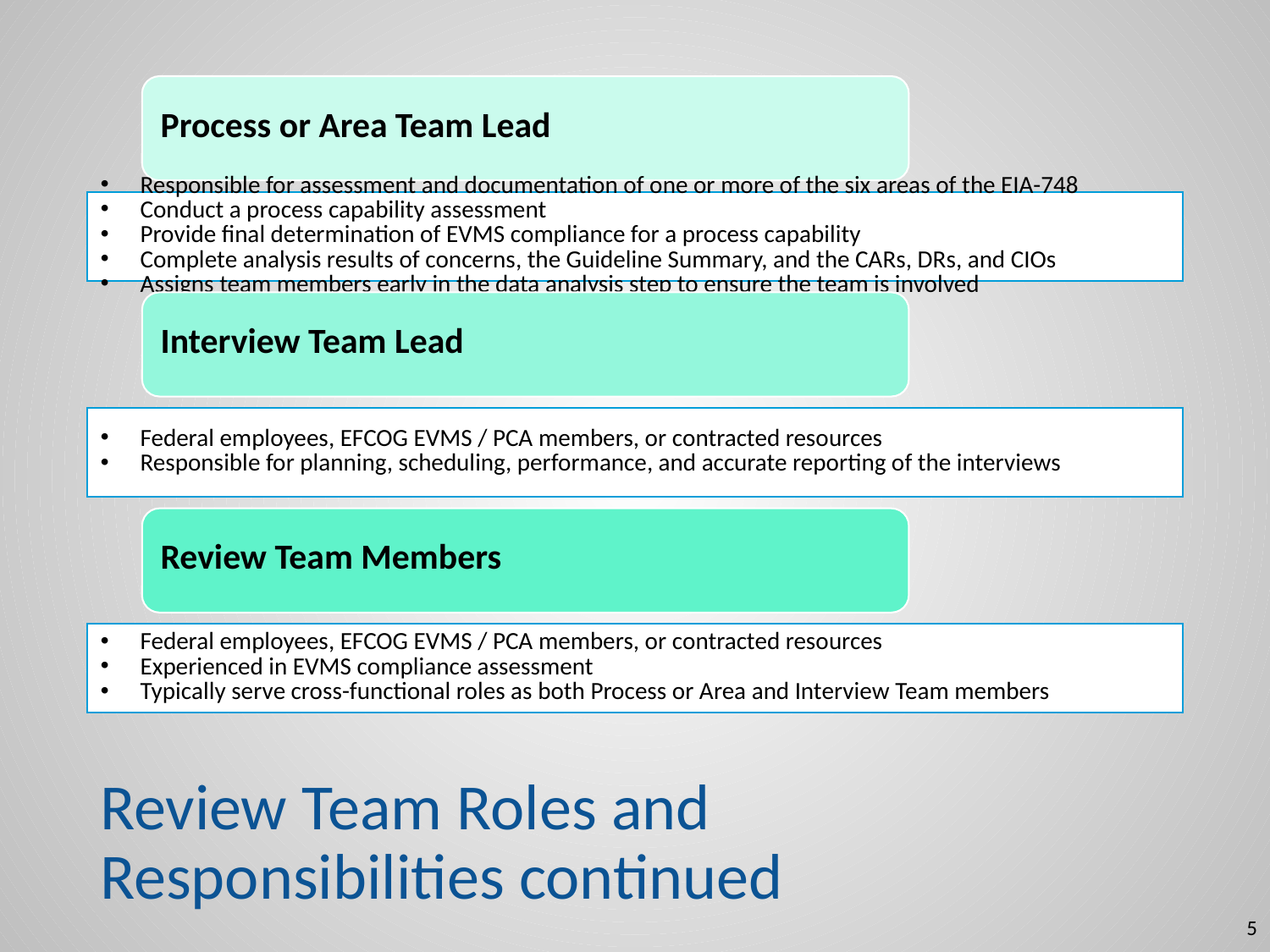

Process or Area Team Lead
Responsible for assessment and documentation of one or more of the six areas of the EIA-748
Conduct a process capability assessment
Interview Team Lead
Federal employees, EFCOG EVMS / PCA members, or contracted resources
Responsible for planning, scheduling, performance, and accurate reporting of the interviews
Review Team Members
Federal employees, EFCOG EVMS / PCA members, or contracted resources
Experienced in EVMS compliance assessment
Typically serve cross-functional roles as both Process or Area and Interview Team members
Assigns team members early in the data analysis step to ensure the team is involved
Complete analysis results of concerns, the Guideline Summary, and the CARs, DRs, and CIOs
Provide final determination of EVMS compliance for a process capability
# Review Team Roles and Responsibilities continued
5